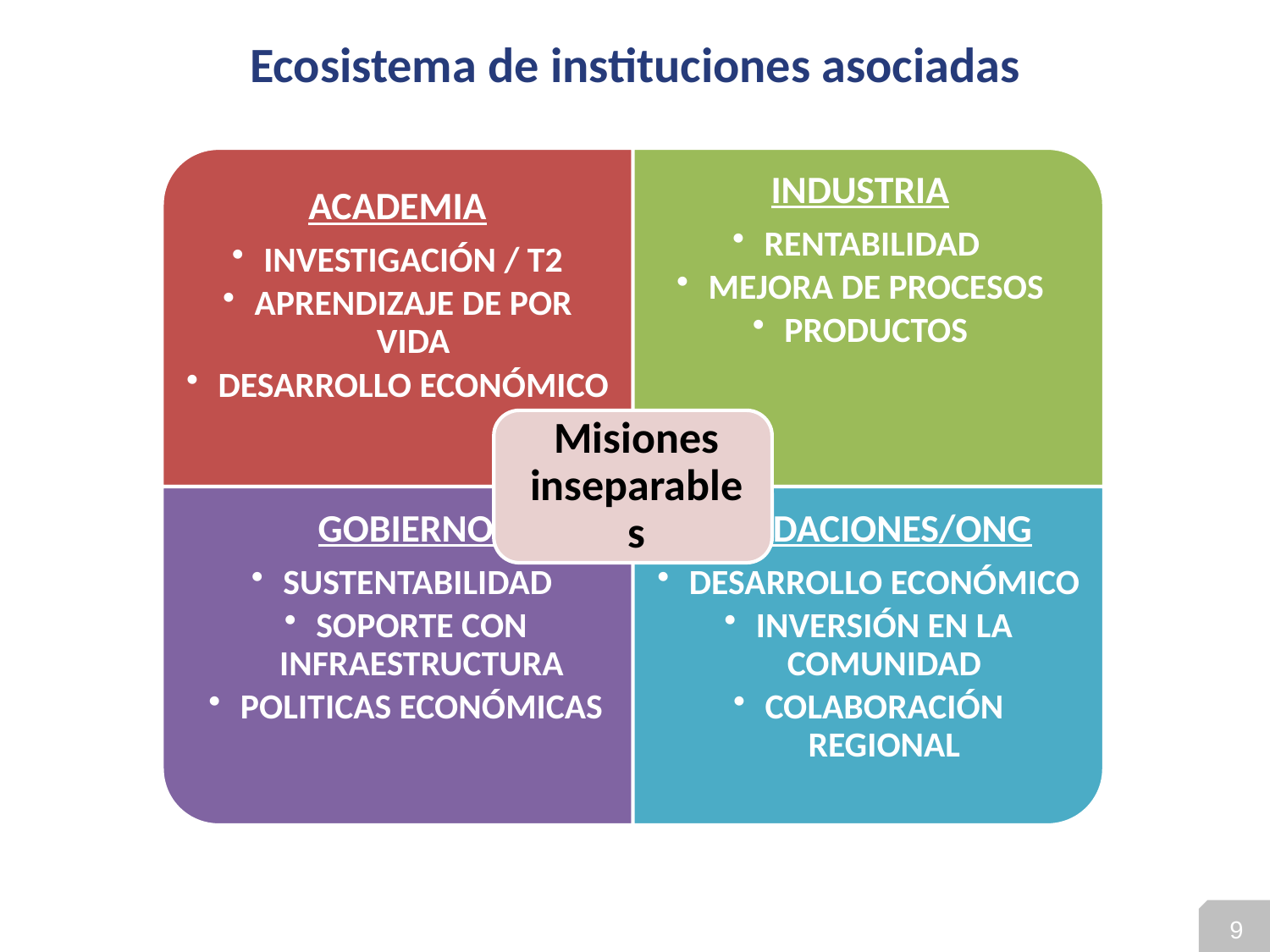

# Ecosistema de instituciones asociadas
ACADEMIA
Investigación / T2
Aprendizaje de por vida
Desarrollo económico
INDUSTRIA
Rentabilidad
Mejora de procesos
Productos
GOBIERNO
Sustentabilidad
Soporte con infraestructura
Politicas económicas

Fundaciones/ong
Desarrollo económico
Inversión en la comunidad
Colaboración regional
Misiones inseparables